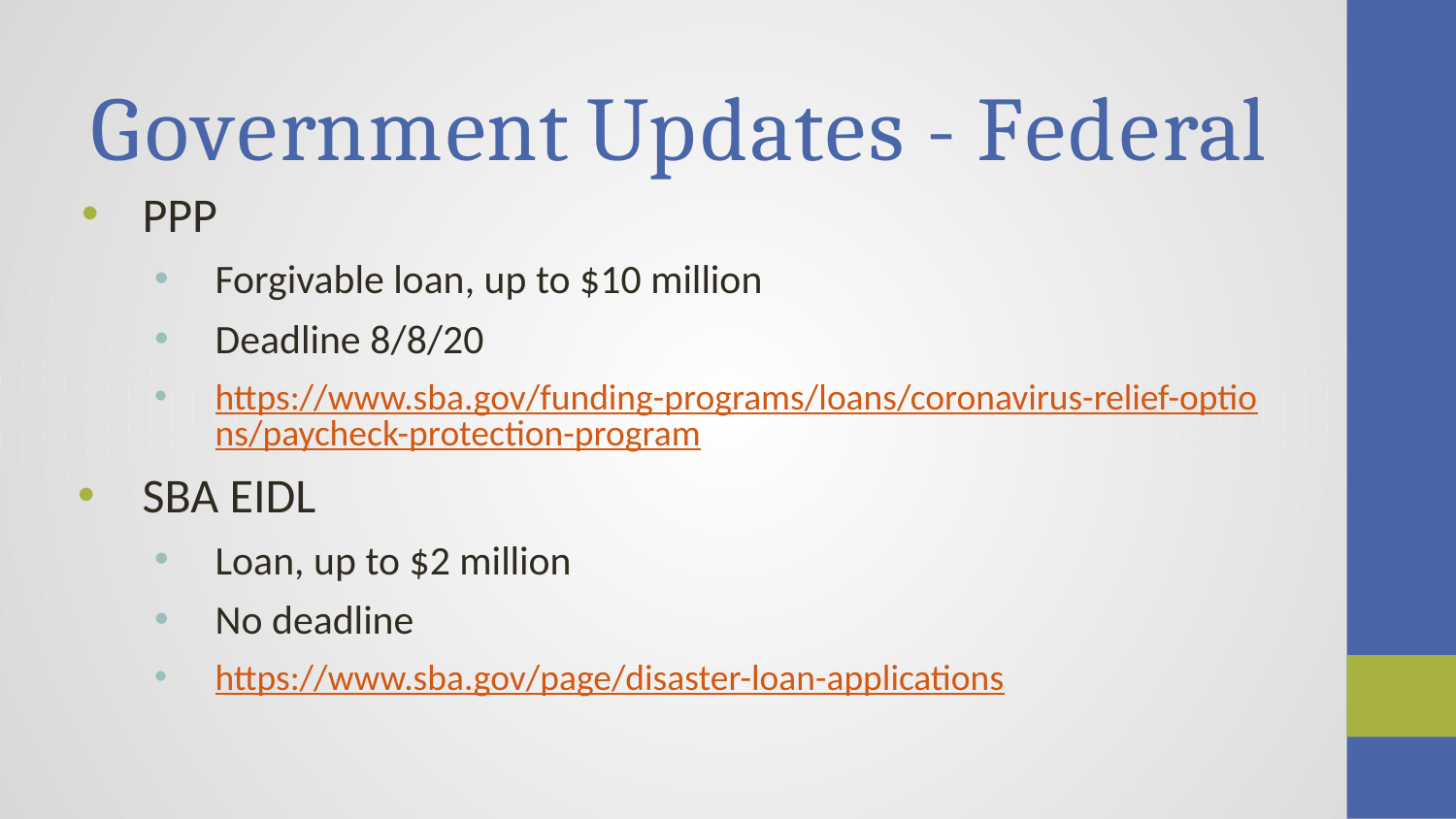

# Government Updates - Federal
PPP
Forgivable loan, up to $10 million
Deadline 8/8/20
https://www.sba.gov/funding-programs/loans/coronavirus-relief-options/paycheck-protection-program
SBA EIDL
Loan, up to $2 million
No deadline
https://www.sba.gov/page/disaster-loan-applications